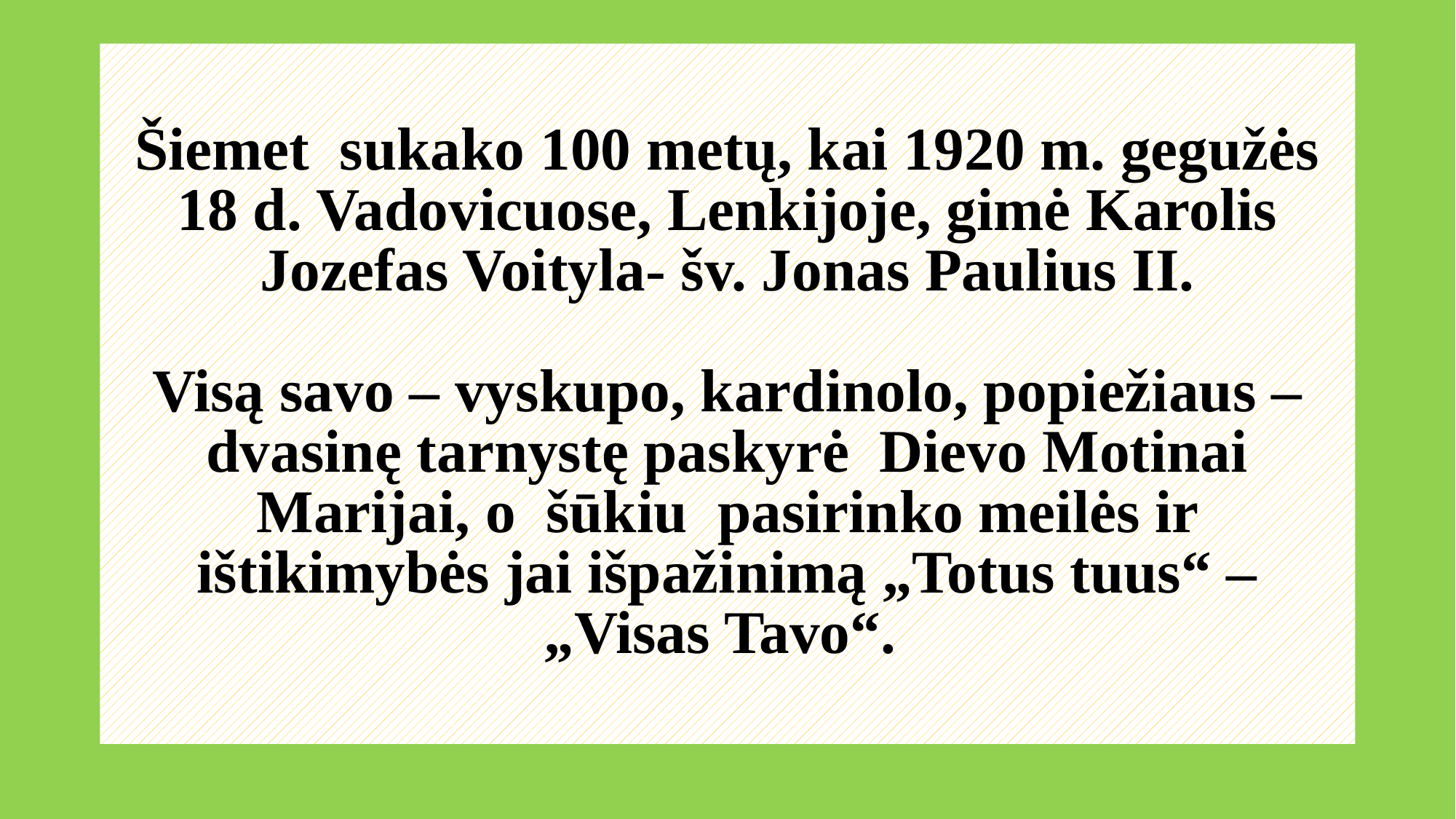

# Šiemet  sukako 100 metų, kai 1920 m. gegužės 18 d. Vadovicuose, Lenkijoje, gimė Karolis Jozefas Voityla- šv. Jonas Paulius II. Visą savo – vyskupo, kardinolo, popiežiaus – dvasinę tarnystę paskyrė  Dievo Motinai Marijai, o  šūkiu  pasirinko meilės ir ištikimybės jai išpažinimą „Totus tuus“ – „Visas Tavo“.